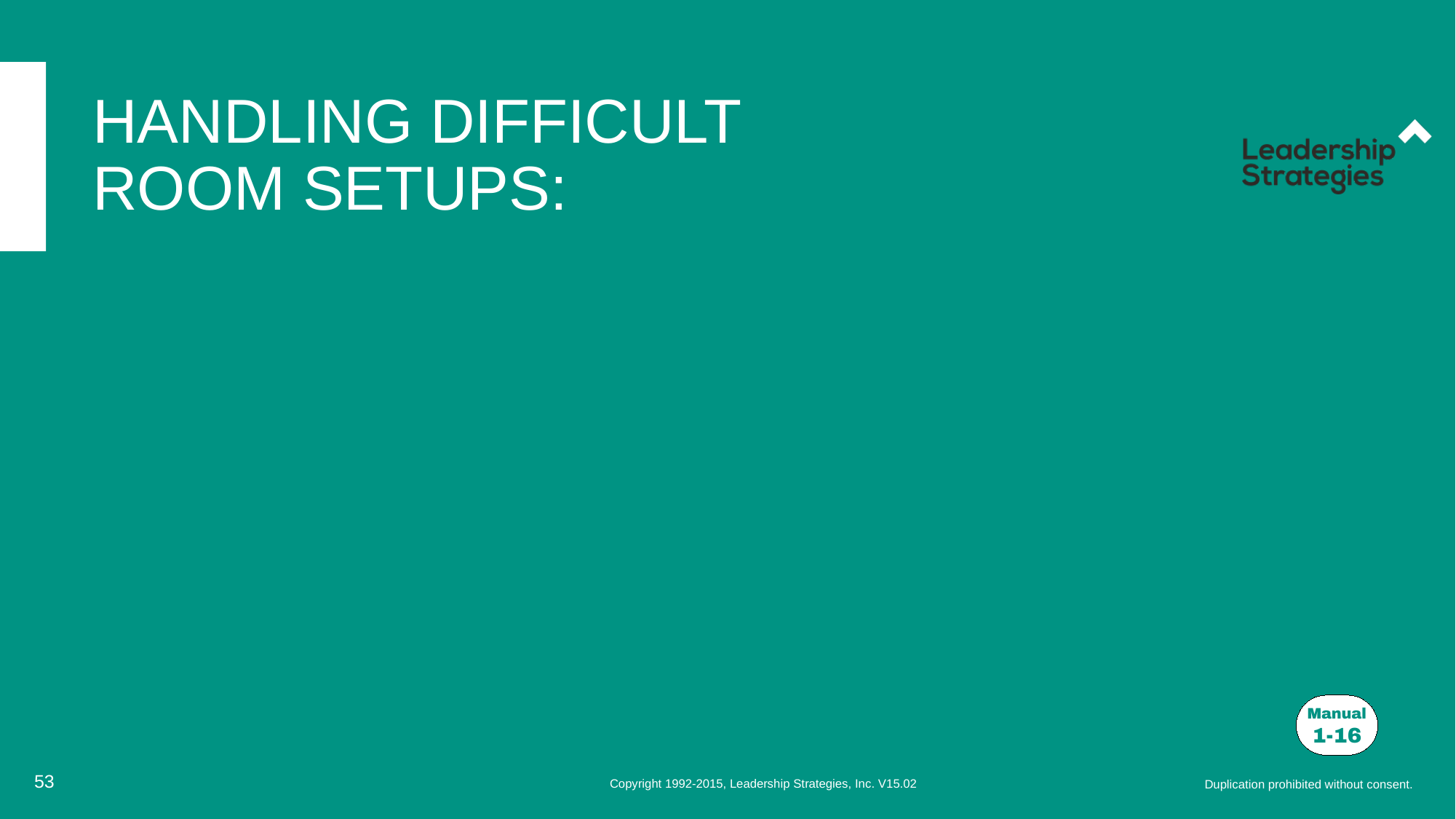

# HANDLING DIFFICULT ROOM SETUPS:
Manual
1-16
53
Copyright 1992-2015, Leadership Strategies, Inc. V15.02